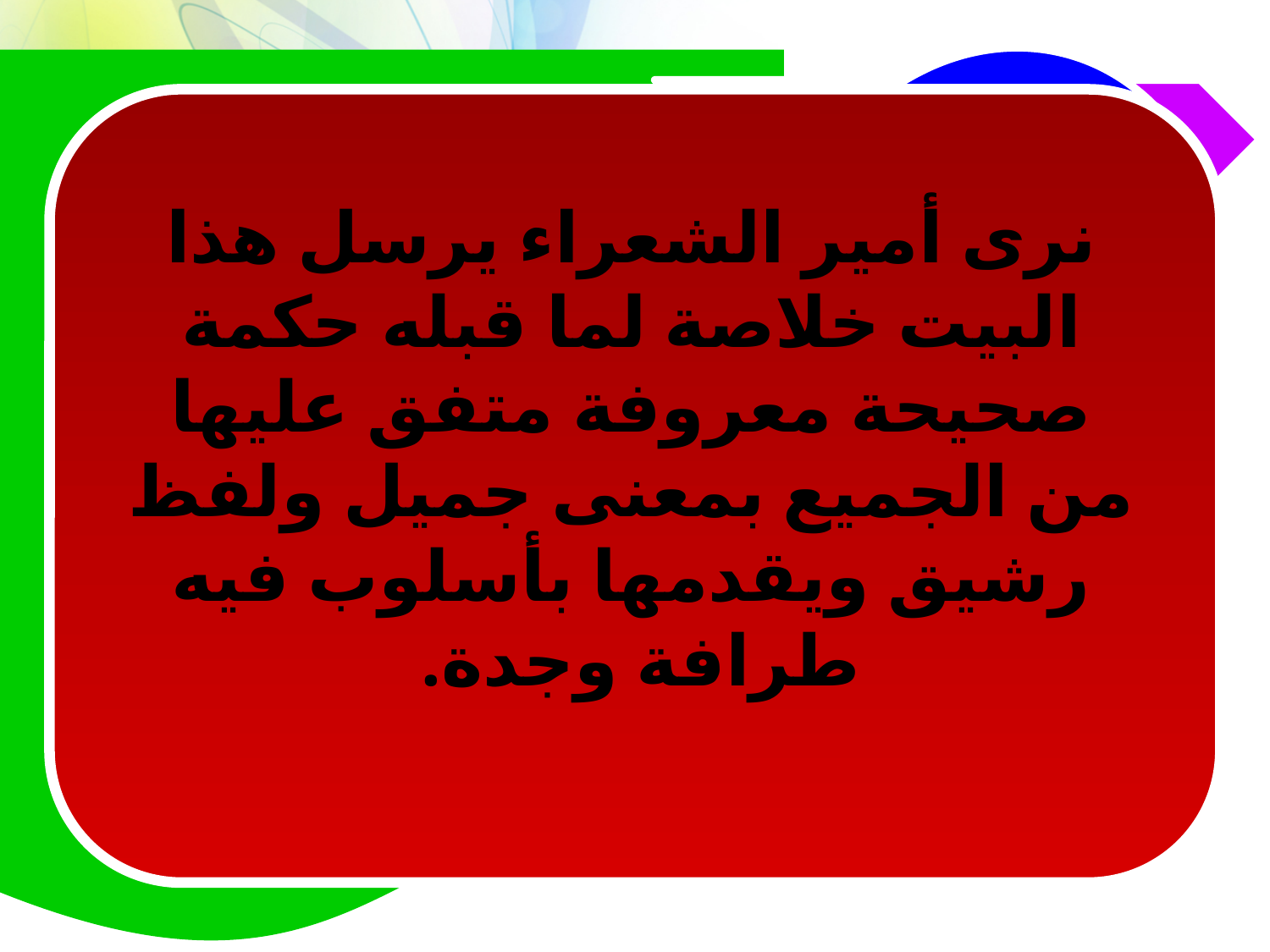

نرى أمير الشعراء يرسل هذا البيت خلاصة لما قبله حكمة صحيحة معروفة متفق عليها من الجميع بمعنى جميل ولفظ رشيق ويقدمها بأسلوب فيه طرافة وجدة.